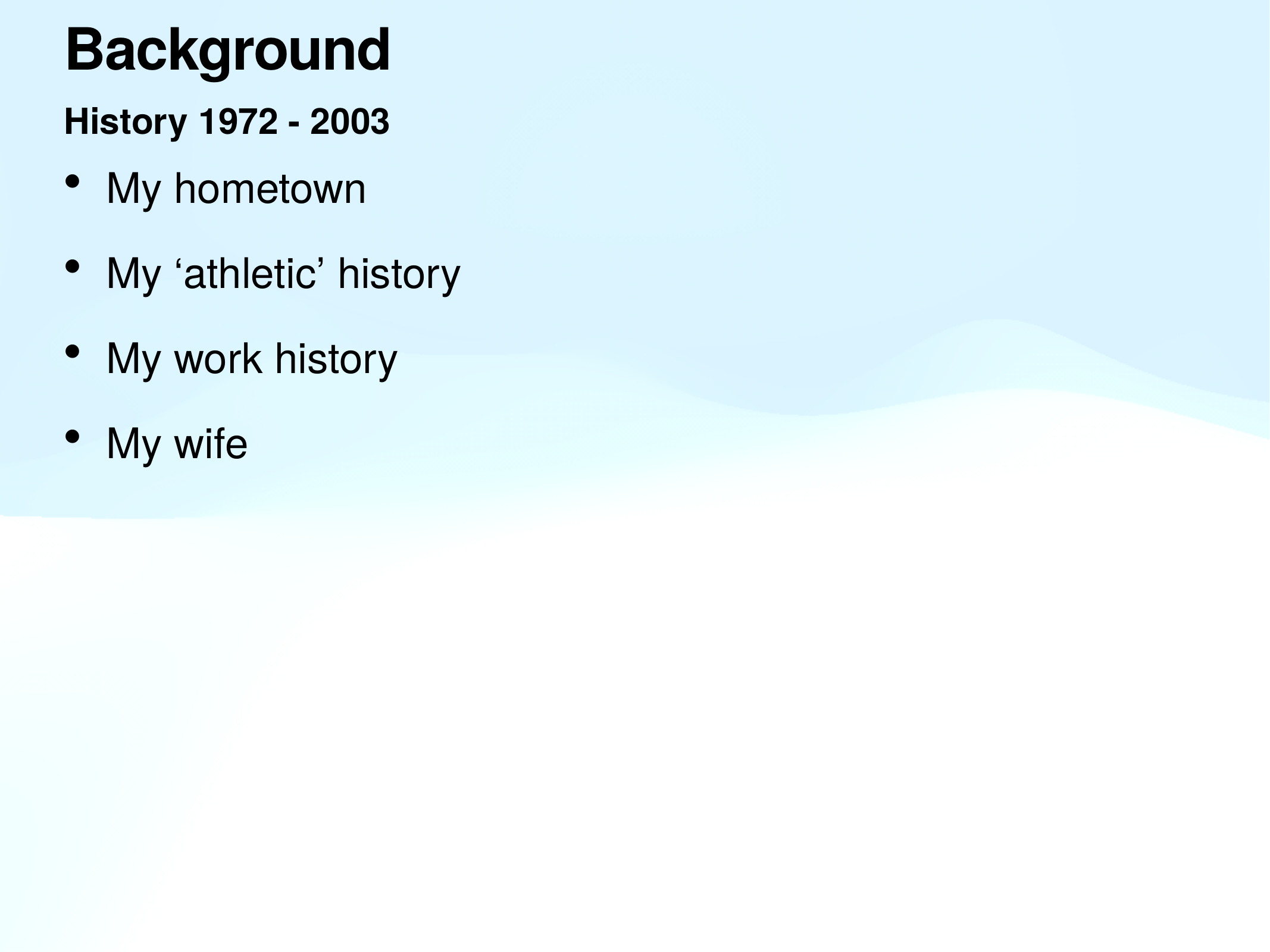

# Background
History 1972 - 2003
My hometown
My ‘athletic’ history
My work history
My wife